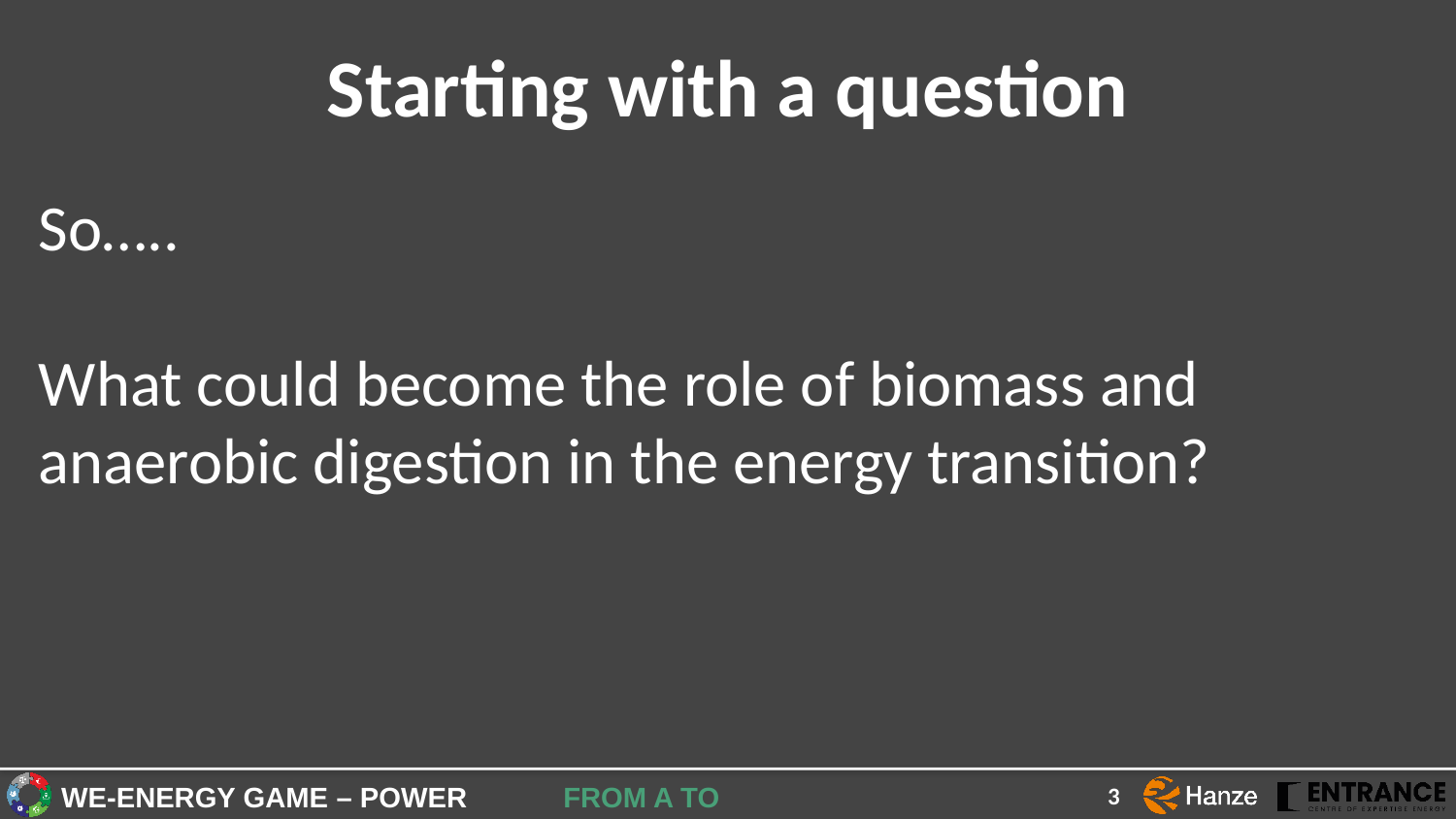

# Starting with a question
So…..
What could become the role of biomass and anaerobic digestion in the energy transition?
3